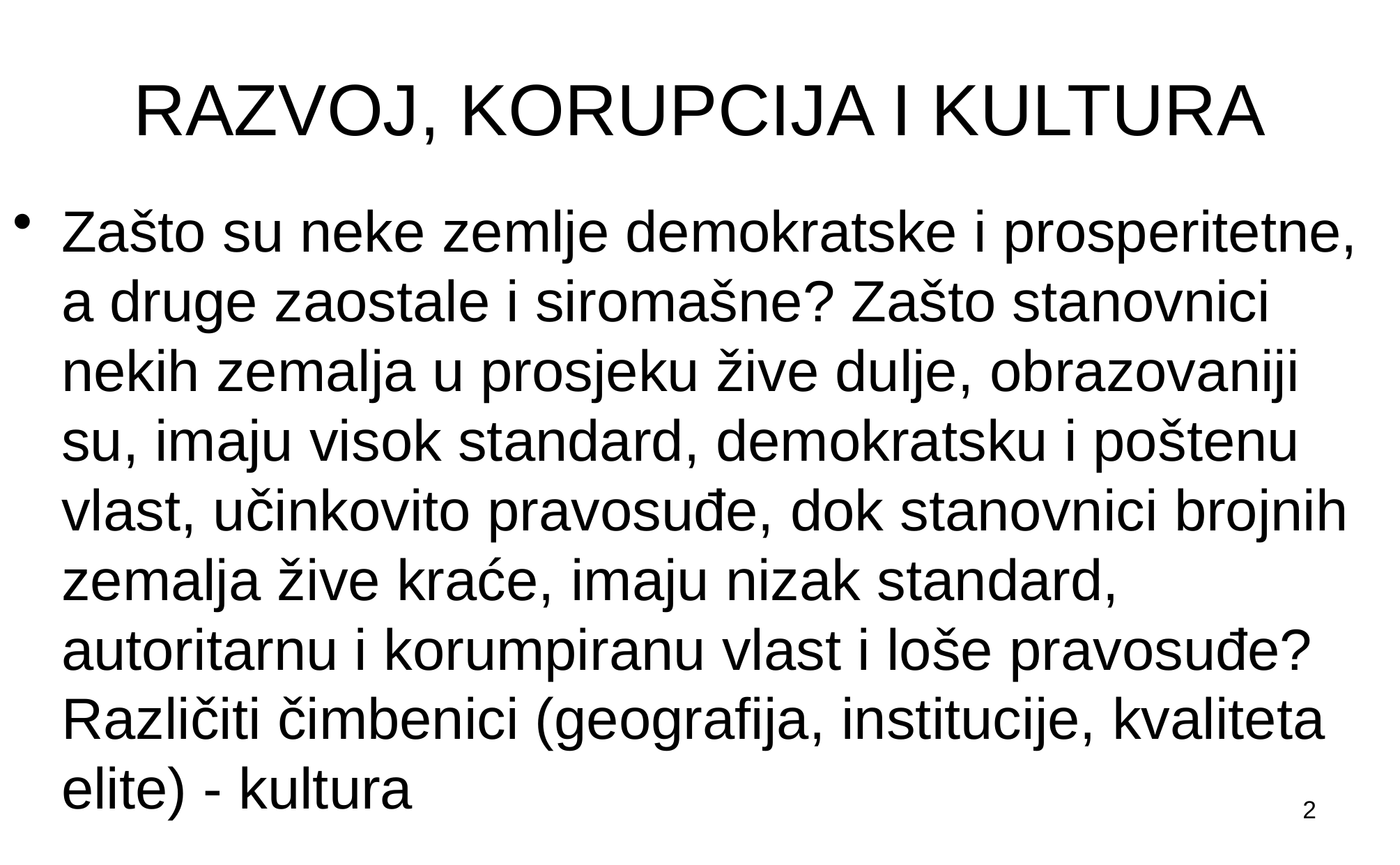

# RAZVOJ, KORUPCIJA I KULTURA
Zašto su neke zemlje demokratske i prosperitetne, a druge zaostale i siromašne? Zašto stanovnici nekih zemalja u prosjeku žive dulje, obrazovaniji su, imaju visok standard, demokratsku i poštenu vlast, učinkovito pravosuđe, dok stanovnici brojnih zemalja žive kraće, imaju nizak standard, autoritarnu i korumpiranu vlast i loše pravosuđe? Različiti čimbenici (geografija, institucije, kvaliteta elite) - kultura
2